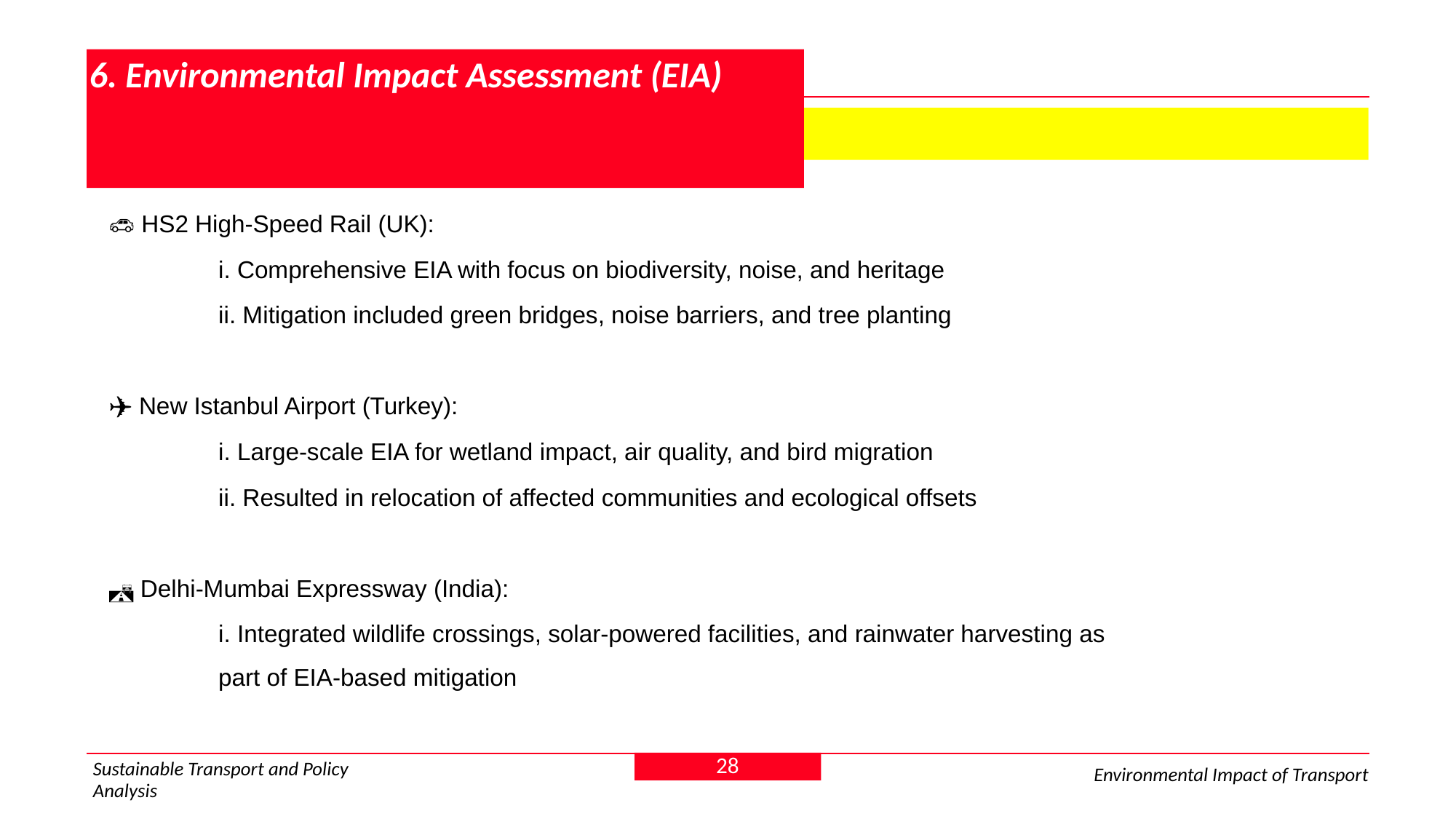

# 6. Environmental Impact Assessment (EIA)
 6.4 Case study examples
🚗 HS2 High-Speed Rail (UK):
	i. Comprehensive EIA with focus on biodiversity, noise, and heritage
	ii. Mitigation included green bridges, noise barriers, and tree planting

✈️ New Istanbul Airport (Turkey):
	i. Large-scale EIA for wetland impact, air quality, and bird migration
	ii. Resulted in relocation of affected communities and ecological offsets

🛣️ Delhi-Mumbai Expressway (India):
	i. Integrated wildlife crossings, solar-powered facilities, and rainwater harvesting as 	part of EIA-based mitigation
28
Sustainable Transport and Policy Analysis
Environmental Impact of Transport